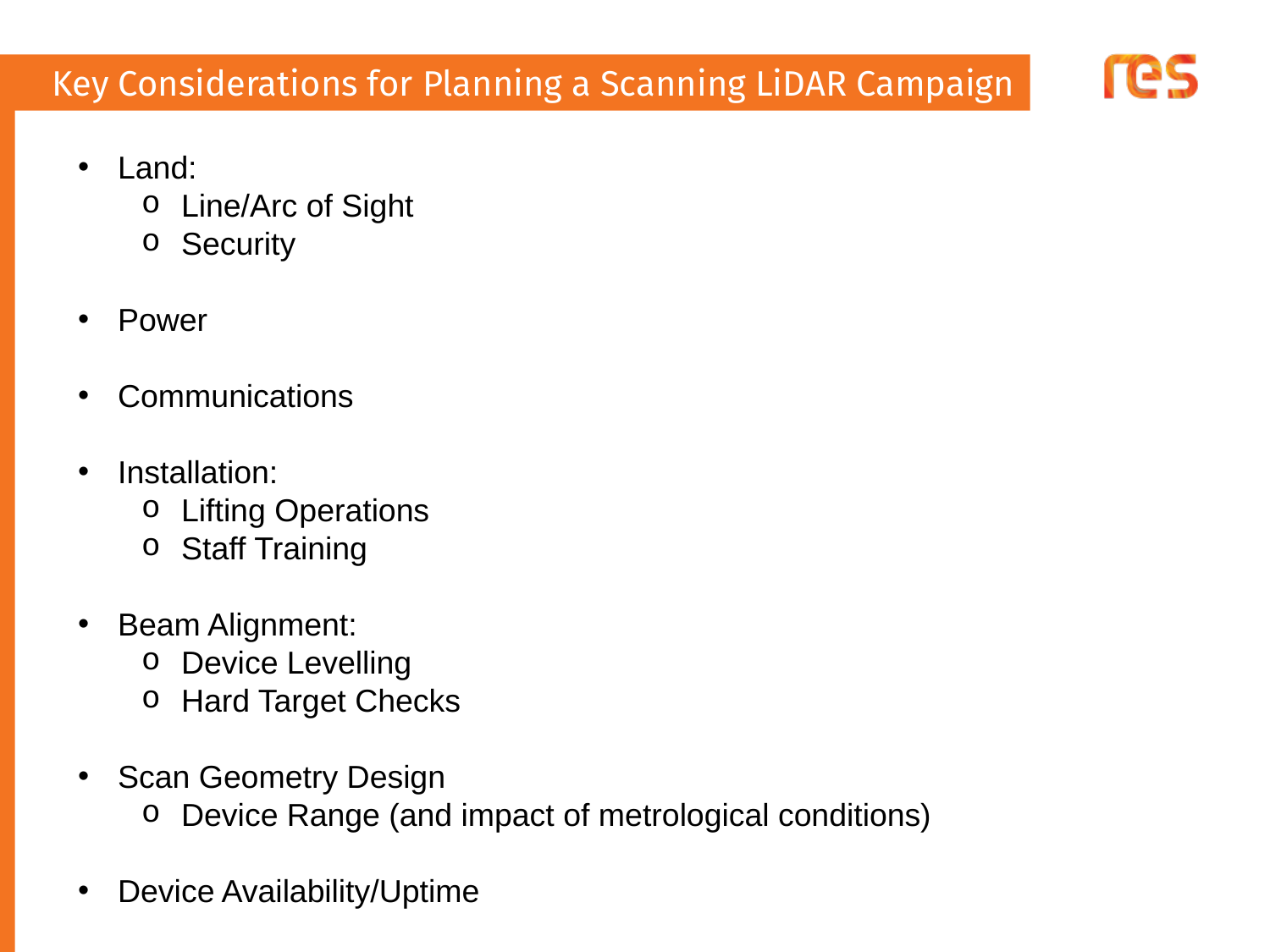

# Key Considerations for Planning a Scanning LiDAR Campaign
Land:
Line/Arc of Sight
Security

Power

Communications

Installation:
Lifting Operations
Staff Training

Beam Alignment:
Device Levelling
Hard Target Checks

Scan Geometry Design
Device Range (and impact of metrological conditions)

Device Availability/Uptime